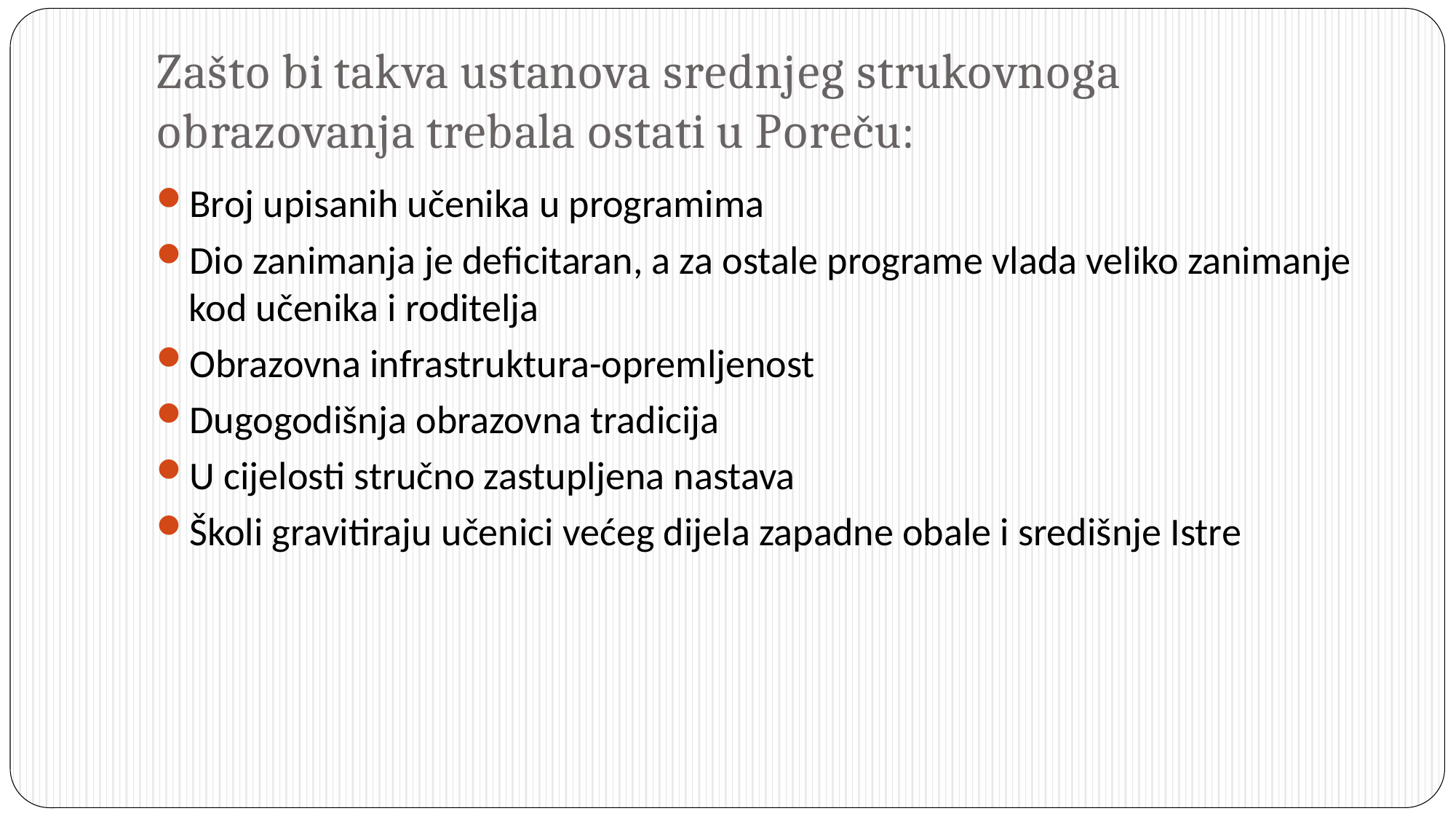

# Zašto bi takva ustanova srednjeg strukovnoga obrazovanja trebala ostati u Poreču:
Broj upisanih učenika u programima
Dio zanimanja je deficitaran, a za ostale programe vlada veliko zanimanje kod učenika i roditelja
Obrazovna infrastruktura-opremljenost
Dugogodišnja obrazovna tradicija
U cijelosti stručno zastupljena nastava
Školi gravitiraju učenici većeg dijela zapadne obale i središnje Istre